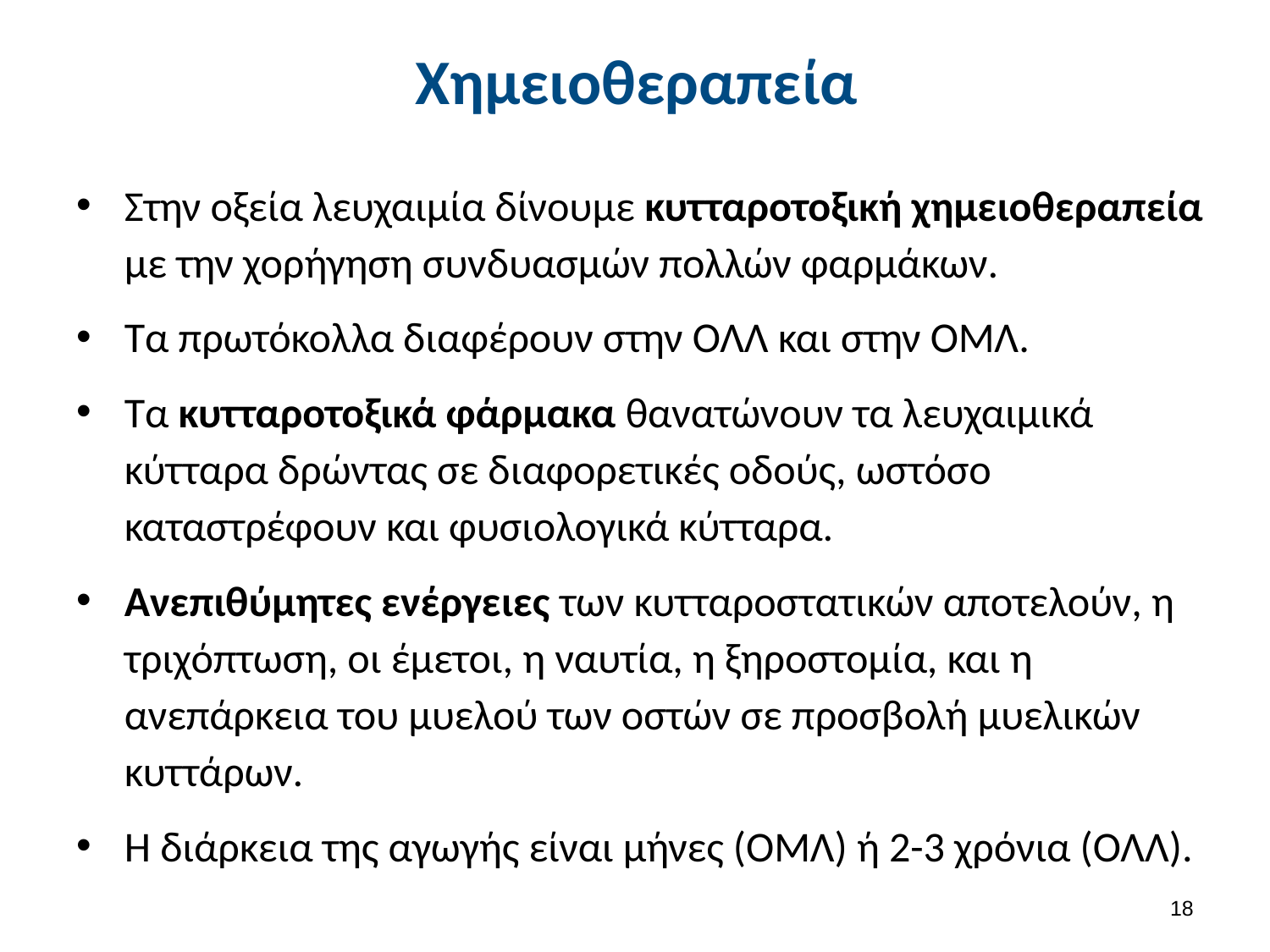

# Χημειοθεραπεία
Στην οξεία λευχαιμία δίνουμε κυτταροτοξική χημειοθεραπεία με την χορήγηση συνδυασμών πολλών φαρμάκων.
Τα πρωτόκολλα διαφέρουν στην ΟΛΛ και στην ΟΜΛ.
Τα κυτταροτοξικά φάρμακα θανατώνουν τα λευχαιμικά κύτταρα δρώντας σε διαφορετικές οδούς, ωστόσο καταστρέφουν και φυσιολογικά κύτταρα.
Ανεπιθύμητες ενέργειες των κυτταροστατικών αποτελούν, η τριχόπτωση, οι έμετοι, η ναυτία, η ξηροστομία, και η ανεπάρκεια του μυελού των οστών σε προσβολή μυελικών κυττάρων.
Η διάρκεια της αγωγής είναι μήνες (ΟΜΛ) ή 2-3 χρόνια (ΟΛΛ).
18